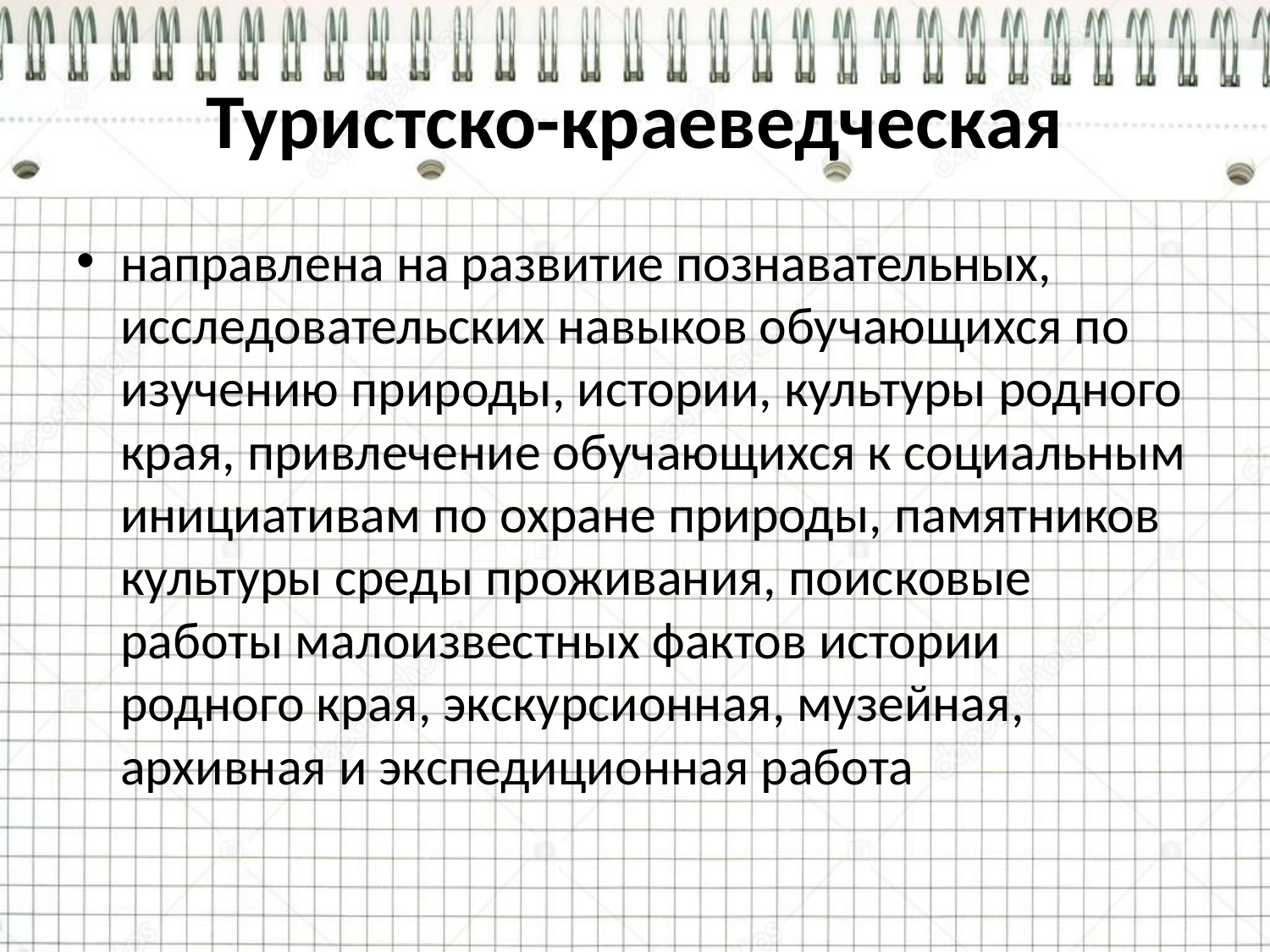

# Туристско-краеведческая
направлена на развитие познавательных, исследовательских навыков обучающихся по изучению природы, истории, культуры родного края, привлечение обучающихся к социальным инициативам по охране природы, памятников культуры среды проживания, поисковые работы малоизвестных фактов истории родного края, экскурсионная, музейная, архивная и экспедиционная работа